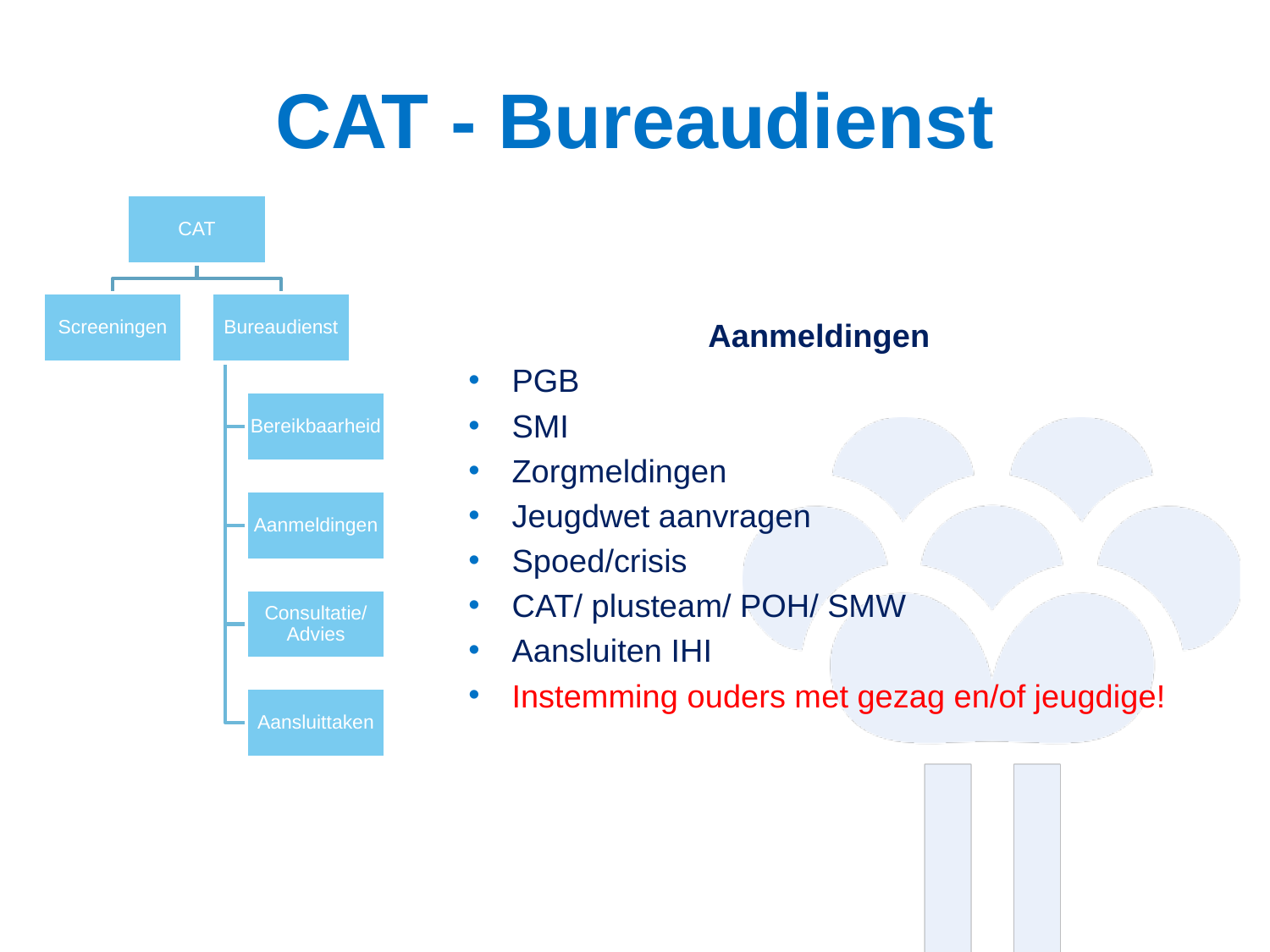

# CAT - Bureaudienst
CAT
Screeningen
Bureaudienst
Bereikbaarheid
Aanmeldingen
Consultatie/ Advies
Aansluittaken
Aanmeldingen
PGB
SMI
Zorgmeldingen
Jeugdwet aanvragen
Spoed/crisis
CAT/ plusteam/ POH/ SMW
Aansluiten IHI
Instemming ouders met gezag en/of jeugdige!